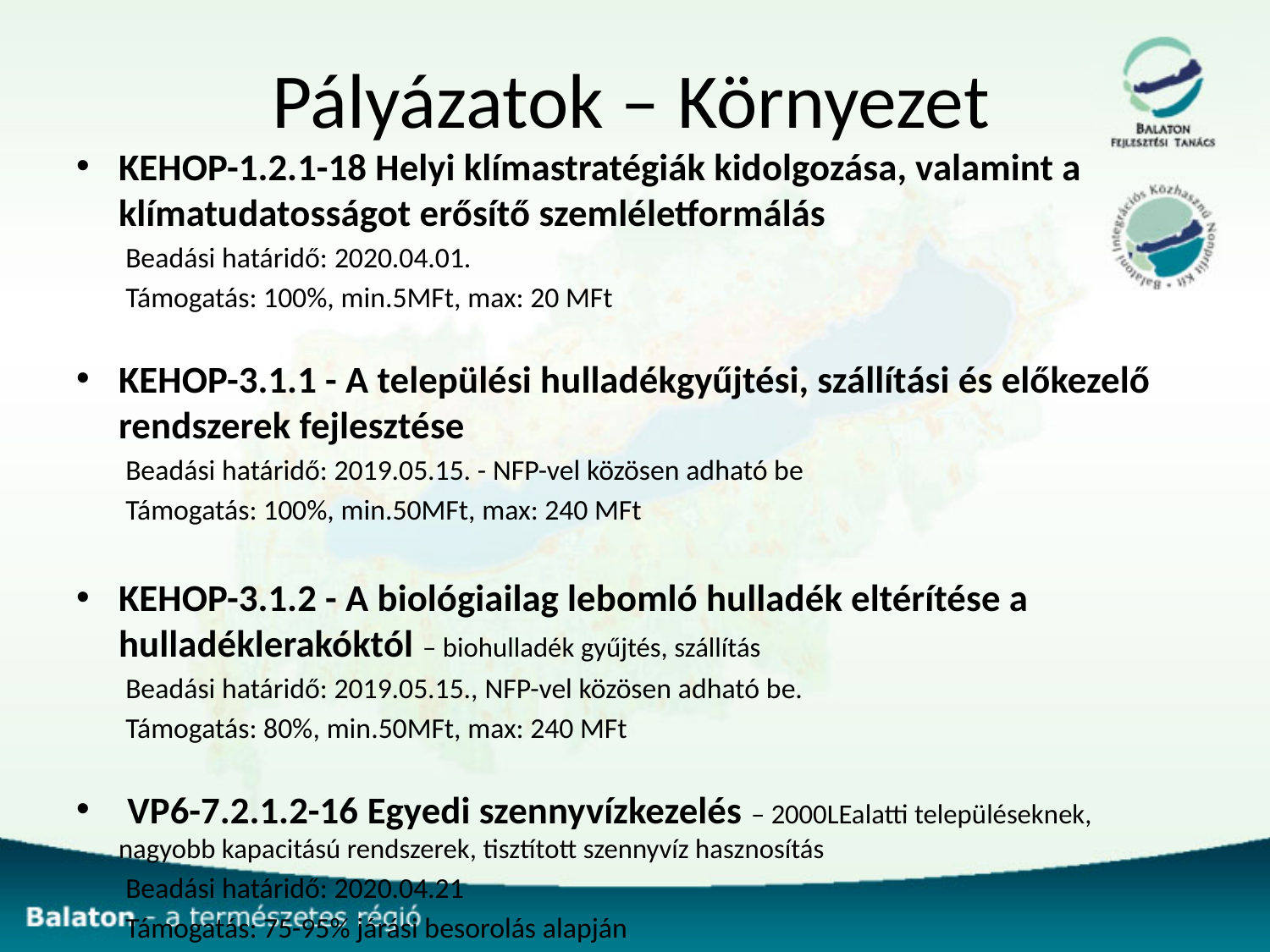

# Pályázatok – Környezet
KEHOP-1.2.1-18 Helyi klímastratégiák kidolgozása, valamint a klímatudatosságot erősítő szemléletformálás
Beadási határidő: 2020.04.01.
Támogatás: 100%, min.5MFt, max: 20 MFt

KEHOP-3.1.1 - A települési hulladékgyűjtési, szállítási és előkezelő rendszerek fejlesztése
Beadási határidő: 2019.05.15. - NFP-vel közösen adható be
Támogatás: 100%, min.50MFt, max: 240 MFt

KEHOP-3.1.2 - A biológiailag lebomló hulladék eltérítése a hulladéklerakóktól – biohulladék gyűjtés, szállítás
Beadási határidő: 2019.05.15., NFP-vel közösen adható be.
Támogatás: 80%, min.50MFt, max: 240 MFt

 VP6-7.2.1.2-16 Egyedi szennyvízkezelés – 2000LEalatti településeknek, nagyobb kapacitású rendszerek, tisztított szennyvíz hasznosítás
Beadási határidő: 2020.04.21
Támogatás: 75-95% járási besorolás alapján